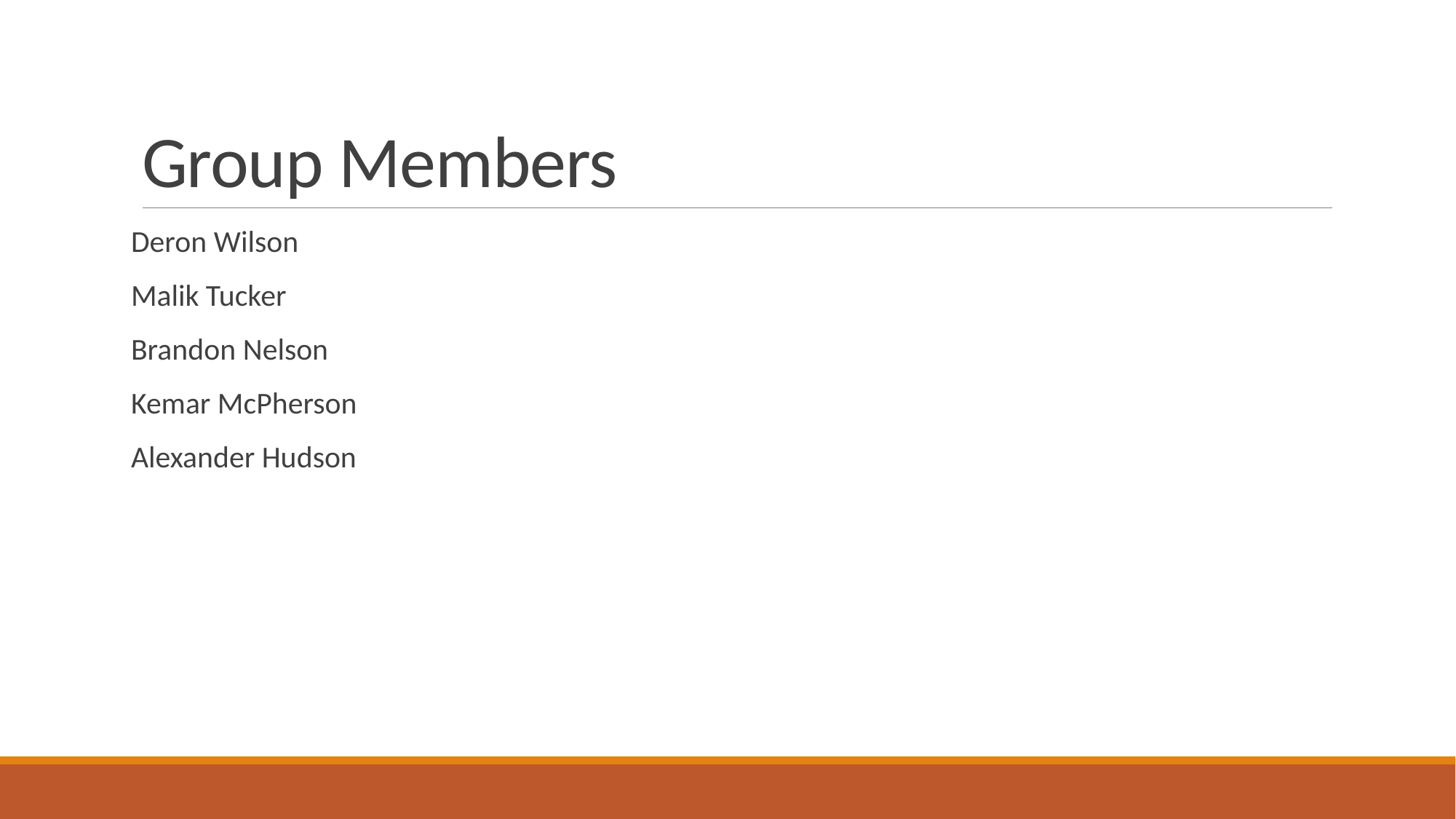

# Group Members
Deron Wilson
Malik Tucker
Brandon Nelson
Kemar McPherson
Alexander Hudson